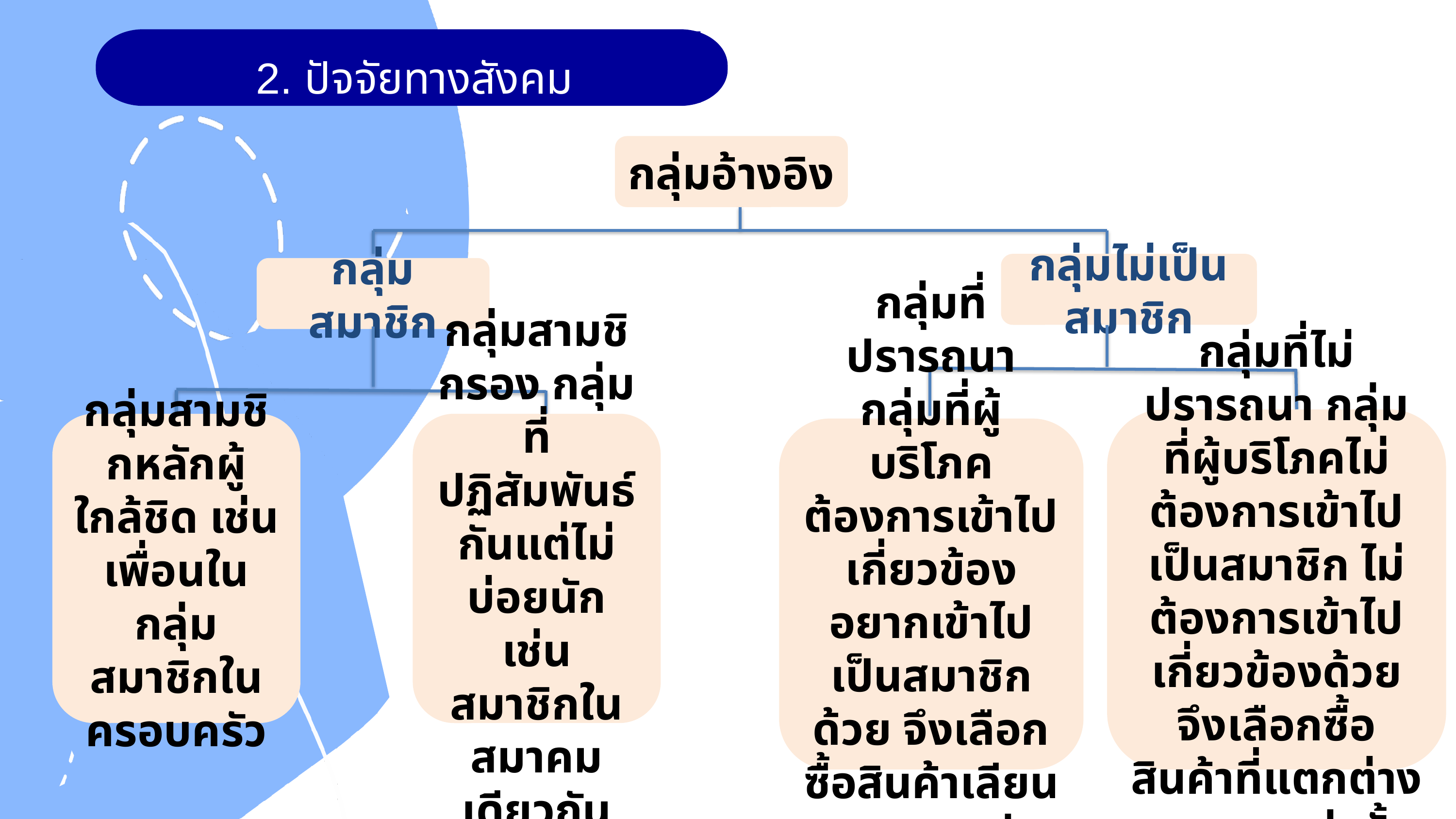

2. ปัจจัยทางสังคม

กลุ่มอ้างอิง
กลุ่มไม่เป็นสมาชิก

กลุ่มสมาชิก
กลุ่มที่ไม่ปรารถนา กลุ่มที่ผู้บริโภคไม่ต้องการเข้าไปเป็นสมาชิก ไม่ต้องการเข้าไปเกี่ยวข้องด้วย จึงเลือกซื้อสินค้าที่แตกต่างจากคนเหล่านั้น
กลุ่มสามชิกหลักผู้ใกล้ชิด เช่น เพื่อนในกลุ่ม สมาชิกในครอบครัว
กลุ่มสามชิกรอง กลุ่มที่ปฏิสัมพันธ์กันแต่ไม่บ่อยนัก เช่น สมาชิกในสมาคมเดียวกัน
กลุ่มที่ปรารถนา กลุ่มที่ผู้บริโภคต้องการเข้าไปเกี่ยวข้องอยากเข้าไปเป็นสมาชิกด้วย จึงเลือกซื้อสินค้าเลียนแบบคนกลุ่มนั้น